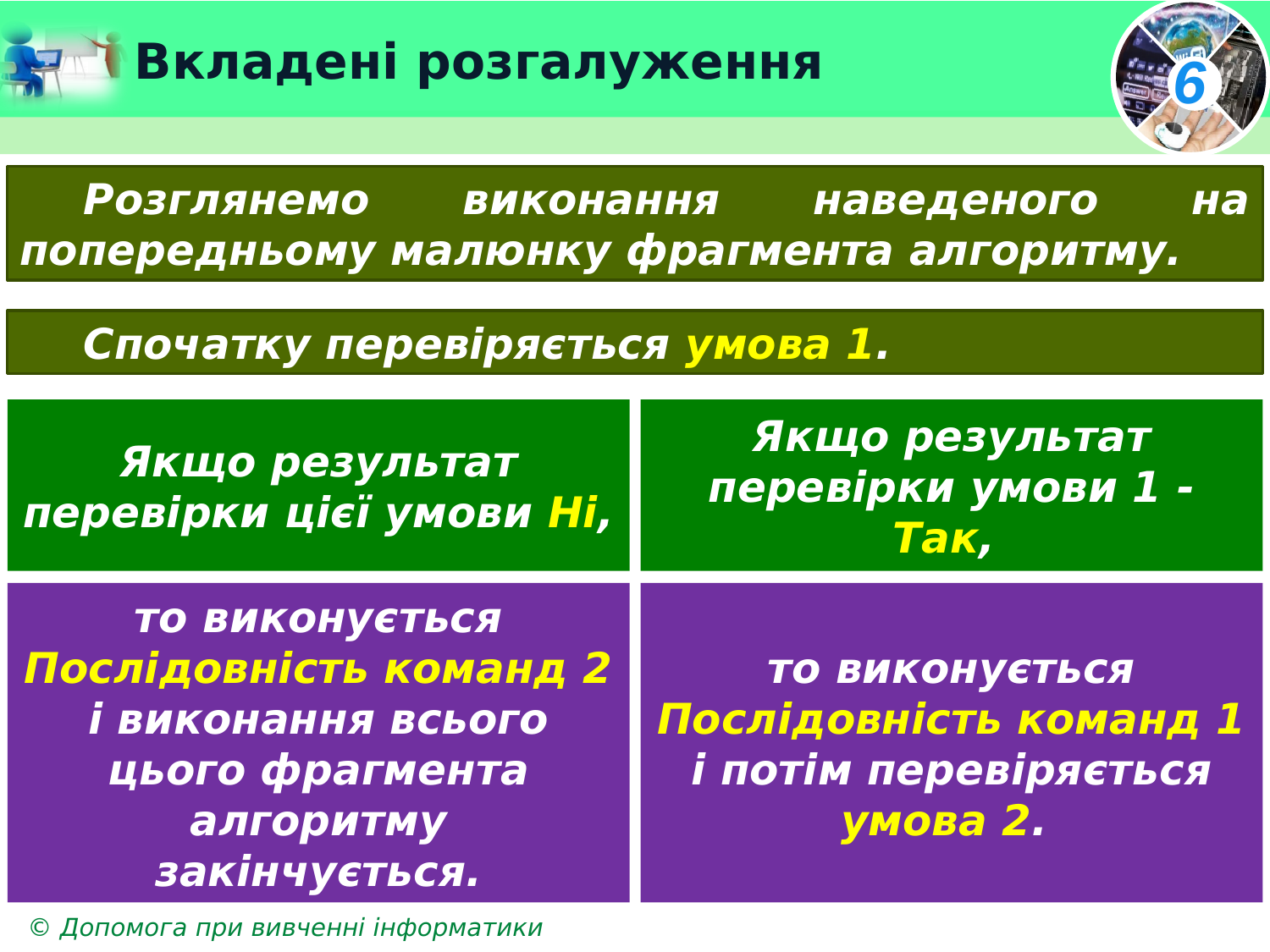

Вкладені розгалуження
Розглянемо виконання наведеного на попередньому малюнку фрагмента алгоритму.
Спочатку перевіряється умова 1.
Якщо результат перевірки цієї умови Ні,
Якщо результат перевірки умови 1 - Так,
то виконується Послідовність команд 2
і виконання всього цього фрагмента алгоритму закінчується.
то виконується Послідовність команд 1
і потім перевіряється
умова 2.